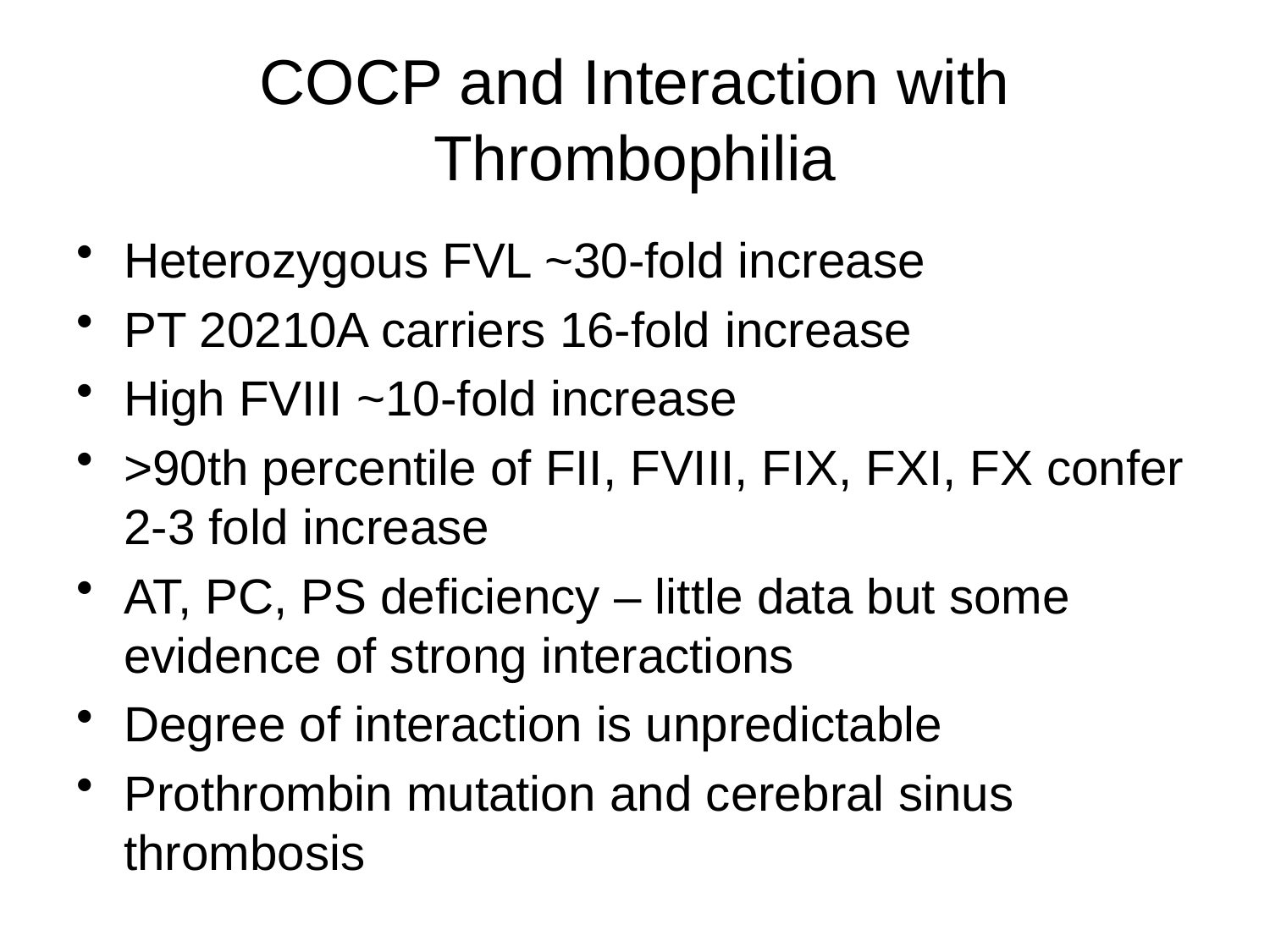

# COCP and Interaction with Thrombophilia
Heterozygous FVL ~30-fold increase
PT 20210A carriers 16-fold increase
High FVIII ~10-fold increase
>90th percentile of FII, FVIII, FIX, FXI, FX confer 2-3 fold increase
AT, PC, PS deficiency – little data but some evidence of strong interactions
Degree of interaction is unpredictable
Prothrombin mutation and cerebral sinus thrombosis